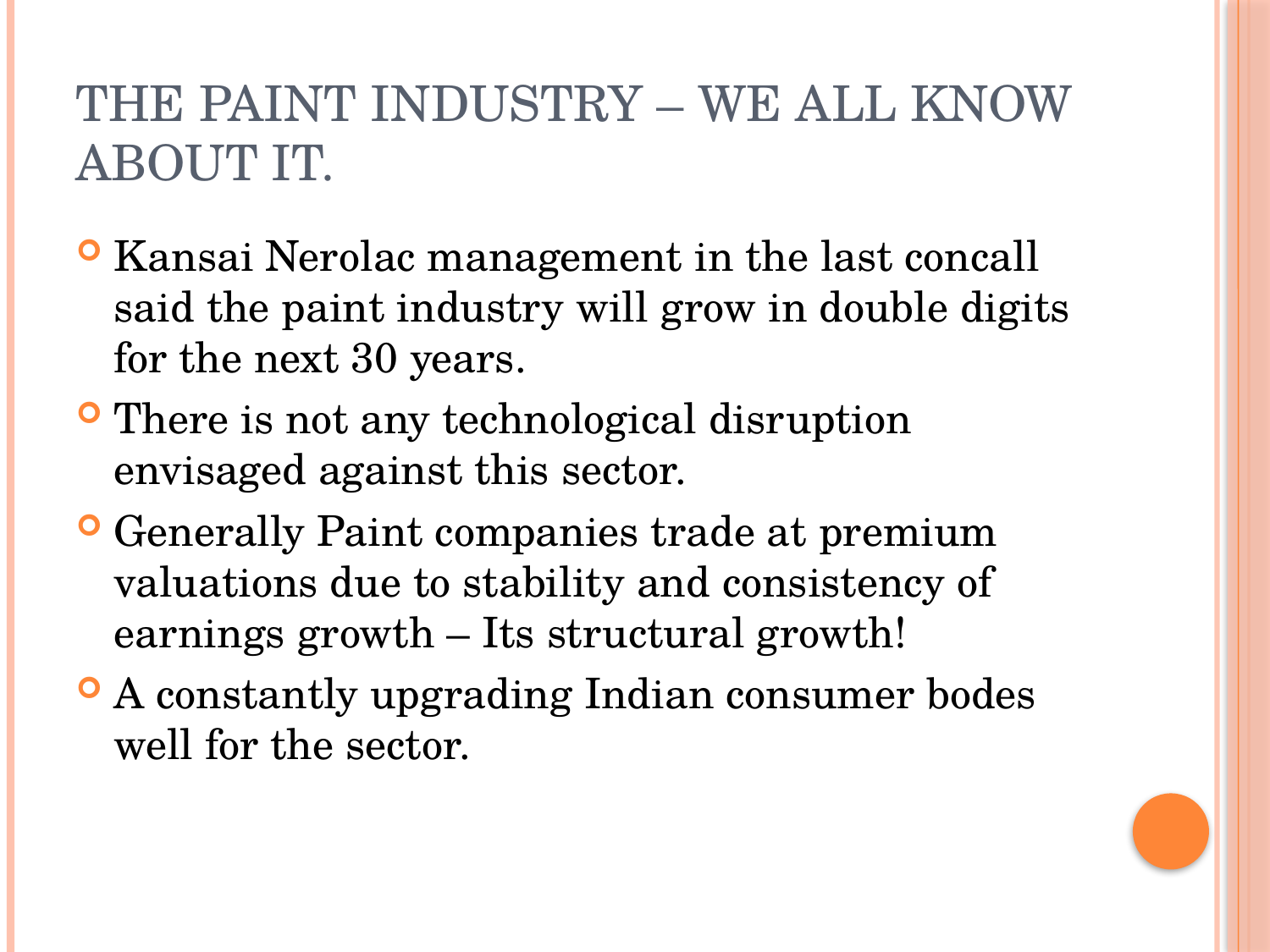

# The Paint industry – we all know about it.
Kansai Nerolac management in the last concall said the paint industry will grow in double digits for the next 30 years.
There is not any technological disruption envisaged against this sector.
Generally Paint companies trade at premium valuations due to stability and consistency of earnings growth – Its structural growth!
A constantly upgrading Indian consumer bodes well for the sector.